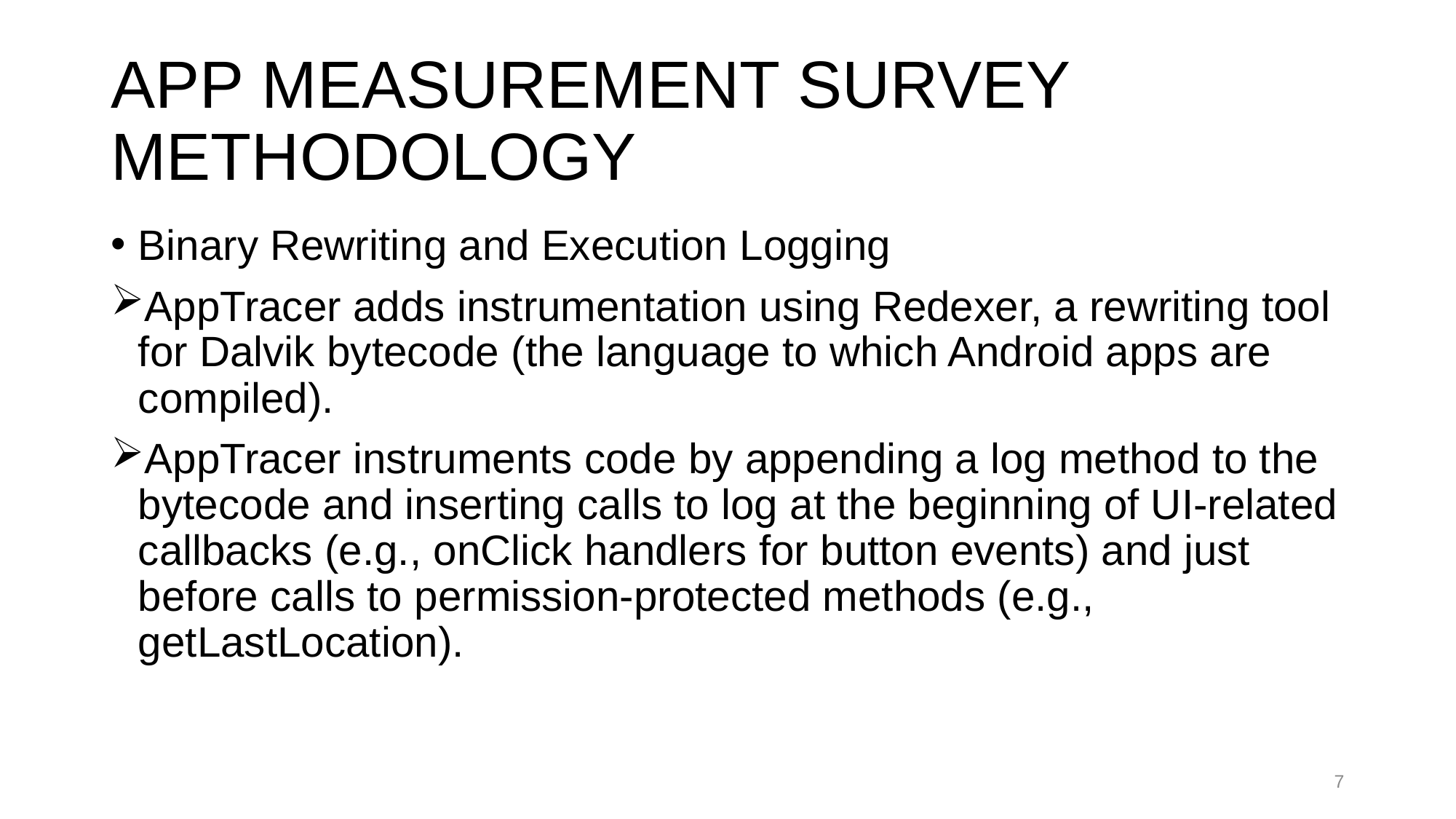

# APP MEASUREMENT SURVEY METHODOLOGY
Binary Rewriting and Execution Logging
AppTracer adds instrumentation using Redexer, a rewriting tool for Dalvik bytecode (the language to which Android apps are compiled).
AppTracer instruments code by appending a log method to the bytecode and inserting calls to log at the beginning of UI-related callbacks (e.g., onClick handlers for button events) and just before calls to permission-protected methods (e.g., getLastLocation).
7